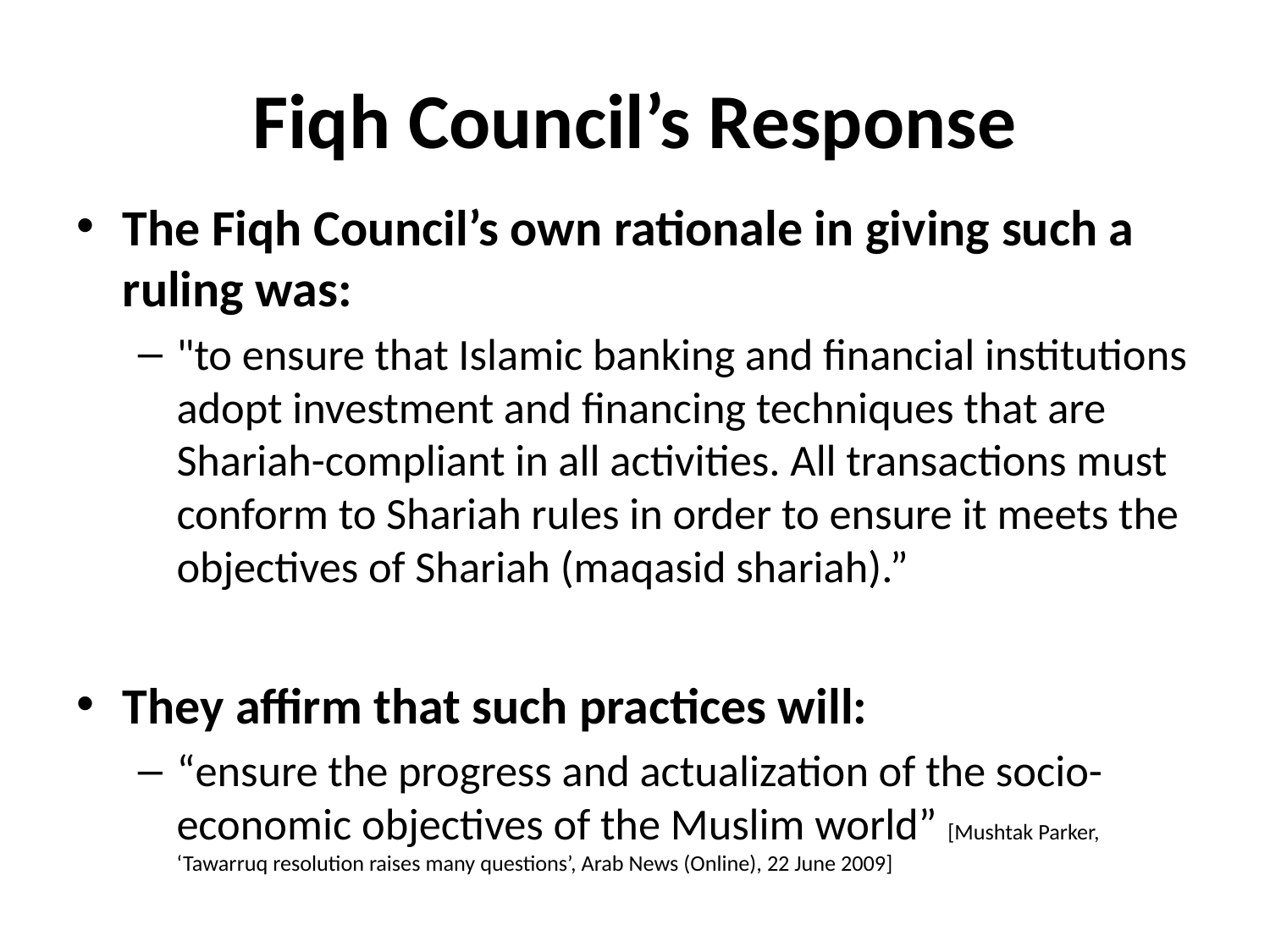

# Fiqh Council’s Response
The Fiqh Council’s own rationale in giving such a ruling was:
"to ensure that Islamic banking and financial institutions adopt investment and financing techniques that are Shariah-compliant in all activities. All transactions must conform to Shariah rules in order to ensure it meets the objectives of Shariah (maqasid shariah).”

They affirm that such practices will:
“ensure the progress and actualization of the socio-economic objectives of the Muslim world” [Mushtak Parker, ‘Tawarruq resolution raises many questions’, Arab News (Online), 22 June 2009]